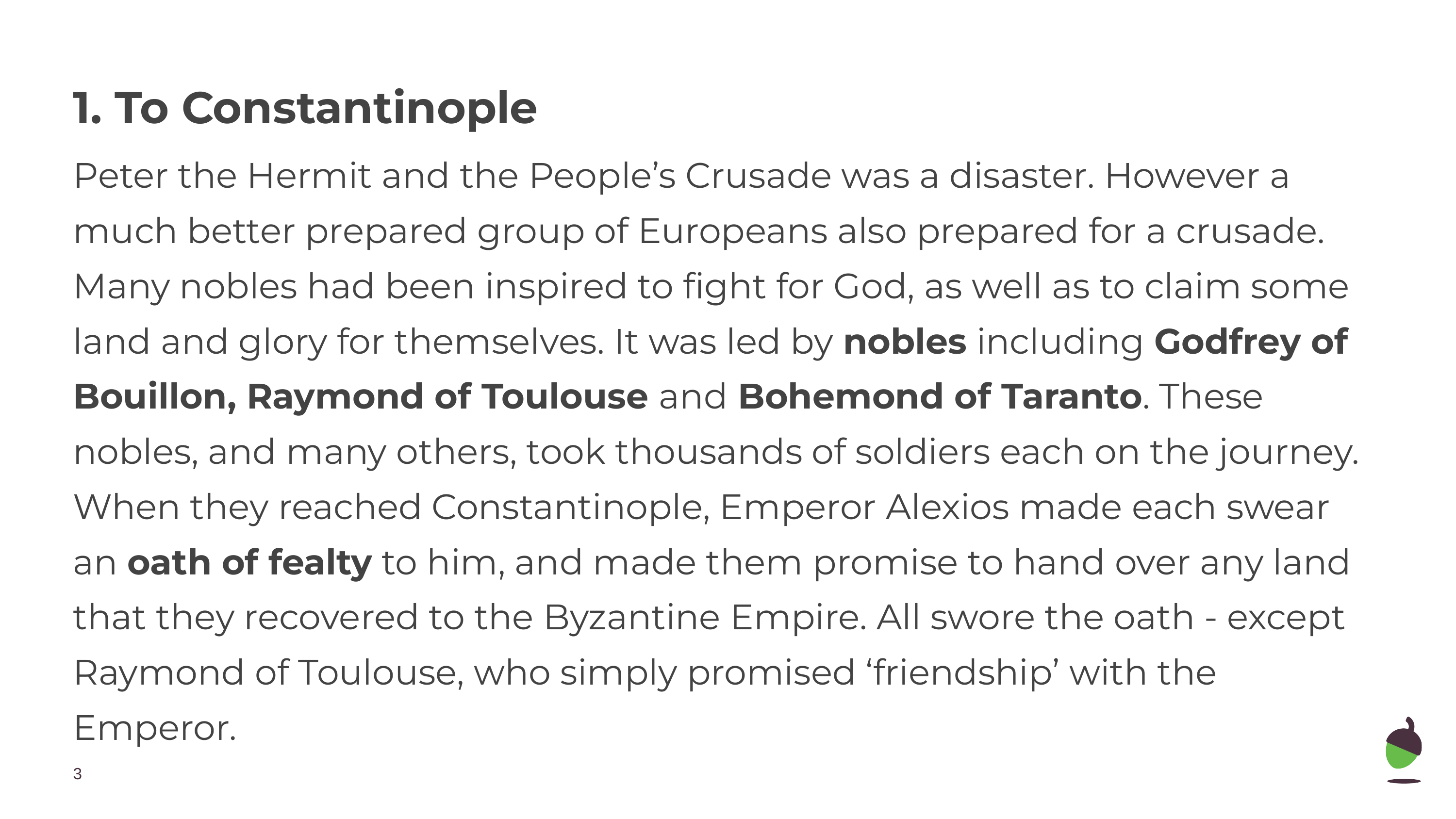

# 1. To Constantinople
Peter the Hermit and the People’s Crusade was a disaster. However a much better prepared group of Europeans also prepared for a crusade. Many nobles had been inspired to fight for God, as well as to claim some land and glory for themselves. It was led by nobles including Godfrey of Bouillon, Raymond of Toulouse and Bohemond of Taranto. These nobles, and many others, took thousands of soldiers each on the journey. When they reached Constantinople, Emperor Alexios made each swear an oath of fealty to him, and made them promise to hand over any land that they recovered to the Byzantine Empire. All swore the oath - except Raymond of Toulouse, who simply promised ‘friendship’ with the Emperor.
3